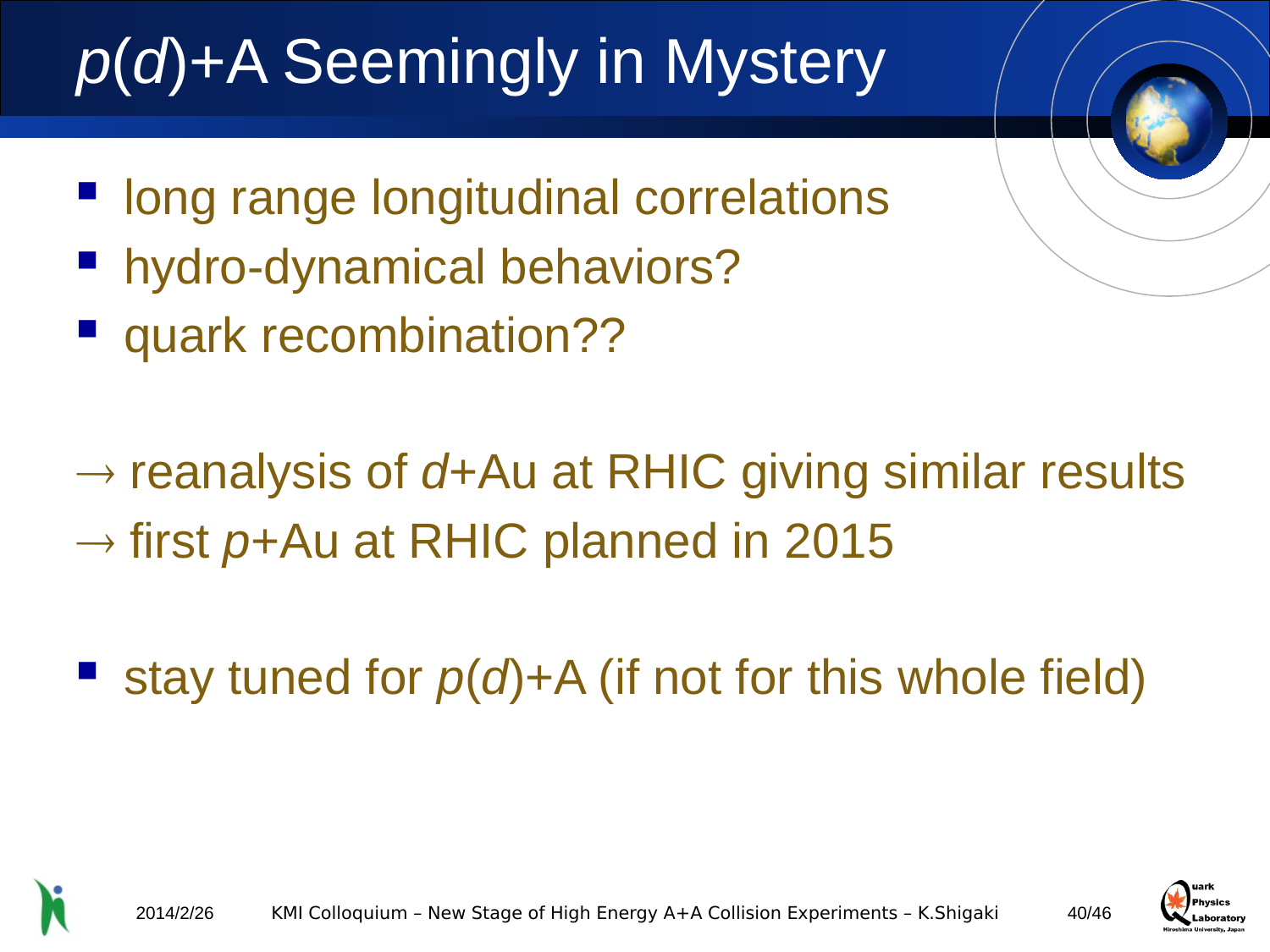

# p(d)+A Seemingly in Mystery
long range longitudinal correlations
hydro-dynamical behaviors?
quark recombination??

→ reanalysis of d+Au at RHIC giving similar results
→ first p+Au at RHIC planned in 2015

stay tuned for p(d)+A (if not for this whole field)
2014/2/26
KMI Colloquium – New Stage of High Energy A+A Collision Experiments – K.Shigaki
40/46